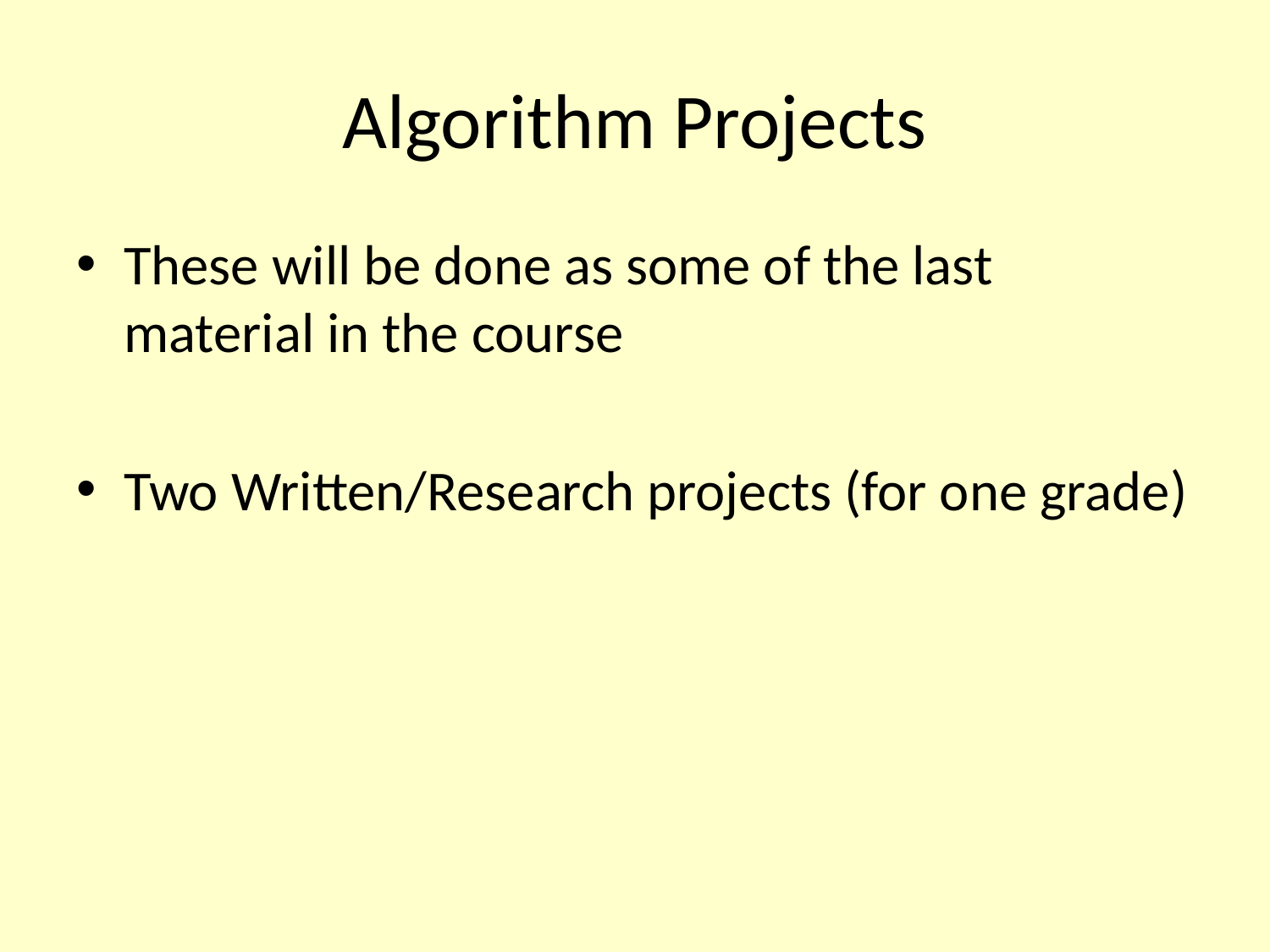

# Algorithm Projects
These will be done as some of the last material in the course

Two Written/Research projects (for one grade)